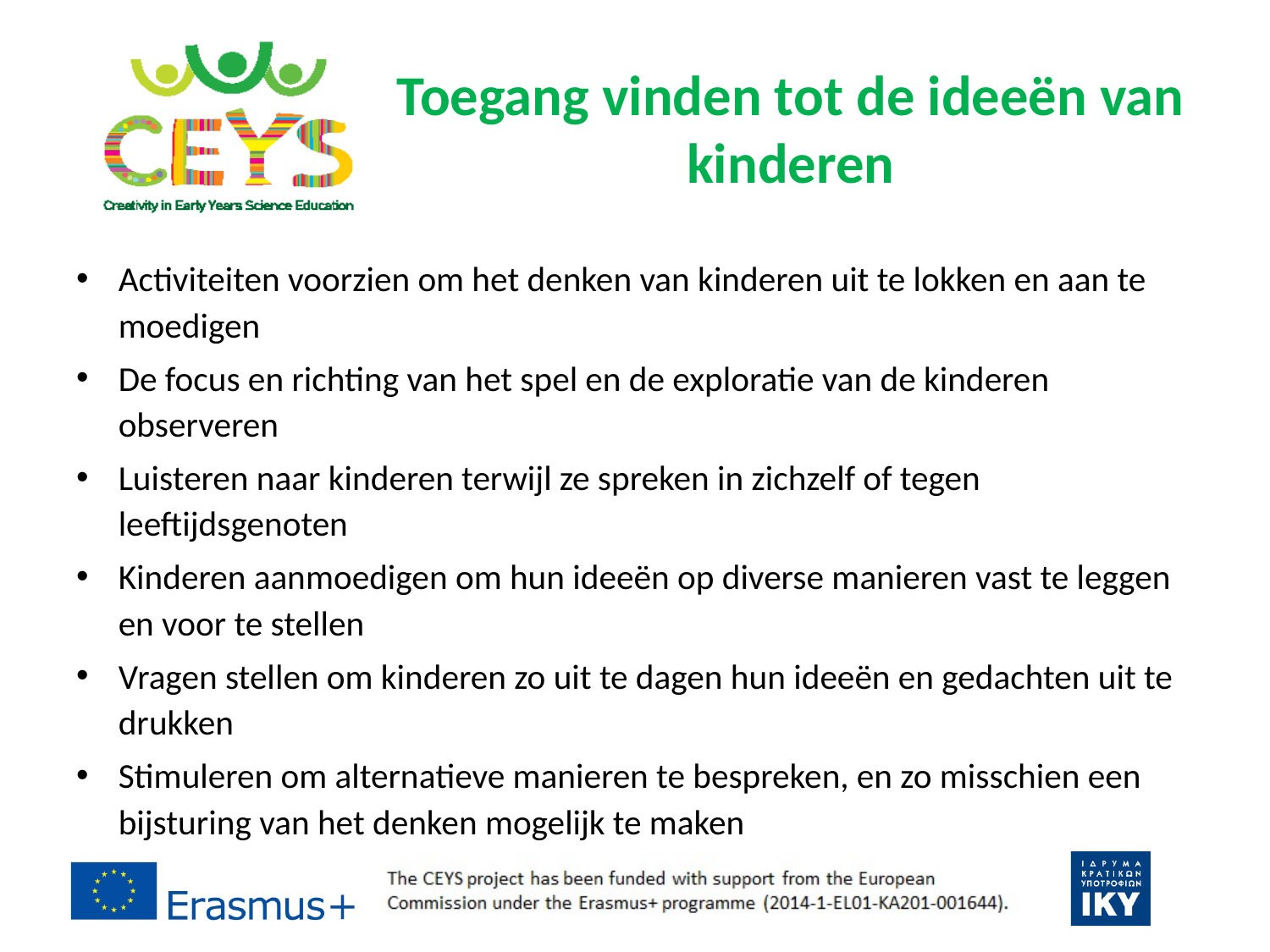

# Toegang vinden tot de ideeën van kinderen
Activiteiten voorzien om het denken van kinderen uit te lokken en aan te moedigen
De focus en richting van het spel en de exploratie van de kinderen observeren
Luisteren naar kinderen terwijl ze spreken in zichzelf of tegen leeftijdsgenoten
Kinderen aanmoedigen om hun ideeën op diverse manieren vast te leggen en voor te stellen
Vragen stellen om kinderen zo uit te dagen hun ideeën en gedachten uit te drukken
Stimuleren om alternatieve manieren te bespreken, en zo misschien een bijsturing van het denken mogelijk te maken